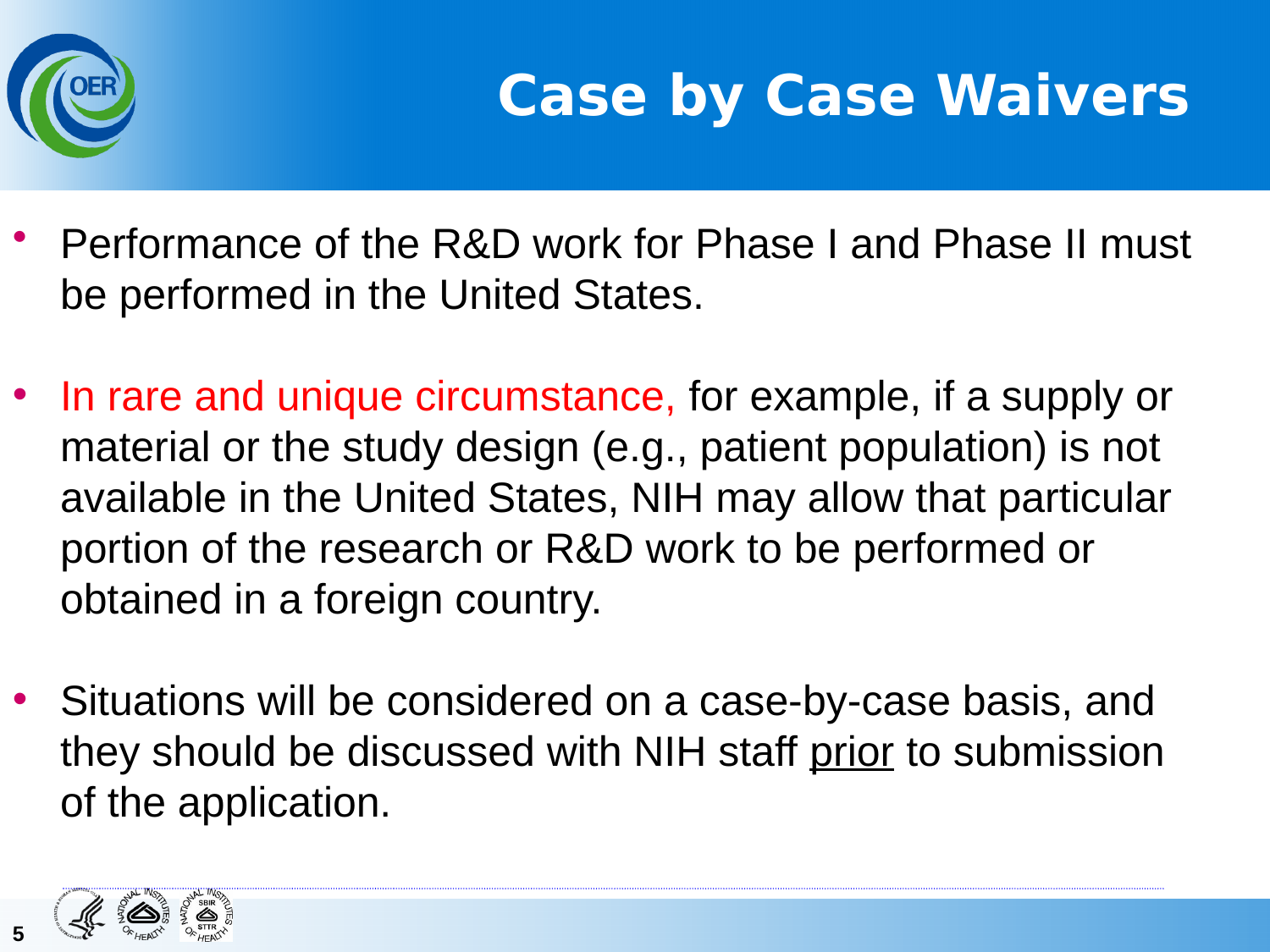

Case by Case Waivers
Performance of the R&D work for Phase I and Phase II must be performed in the United States.

In rare and unique circumstance, for example, if a supply or material or the study design (e.g., patient population) is not available in the United States, NIH may allow that particular portion of the research or R&D work to be performed or obtained in a foreign country.

Situations will be considered on a case-by-case basis, and they should be discussed with NIH staff prior to submission of the application.